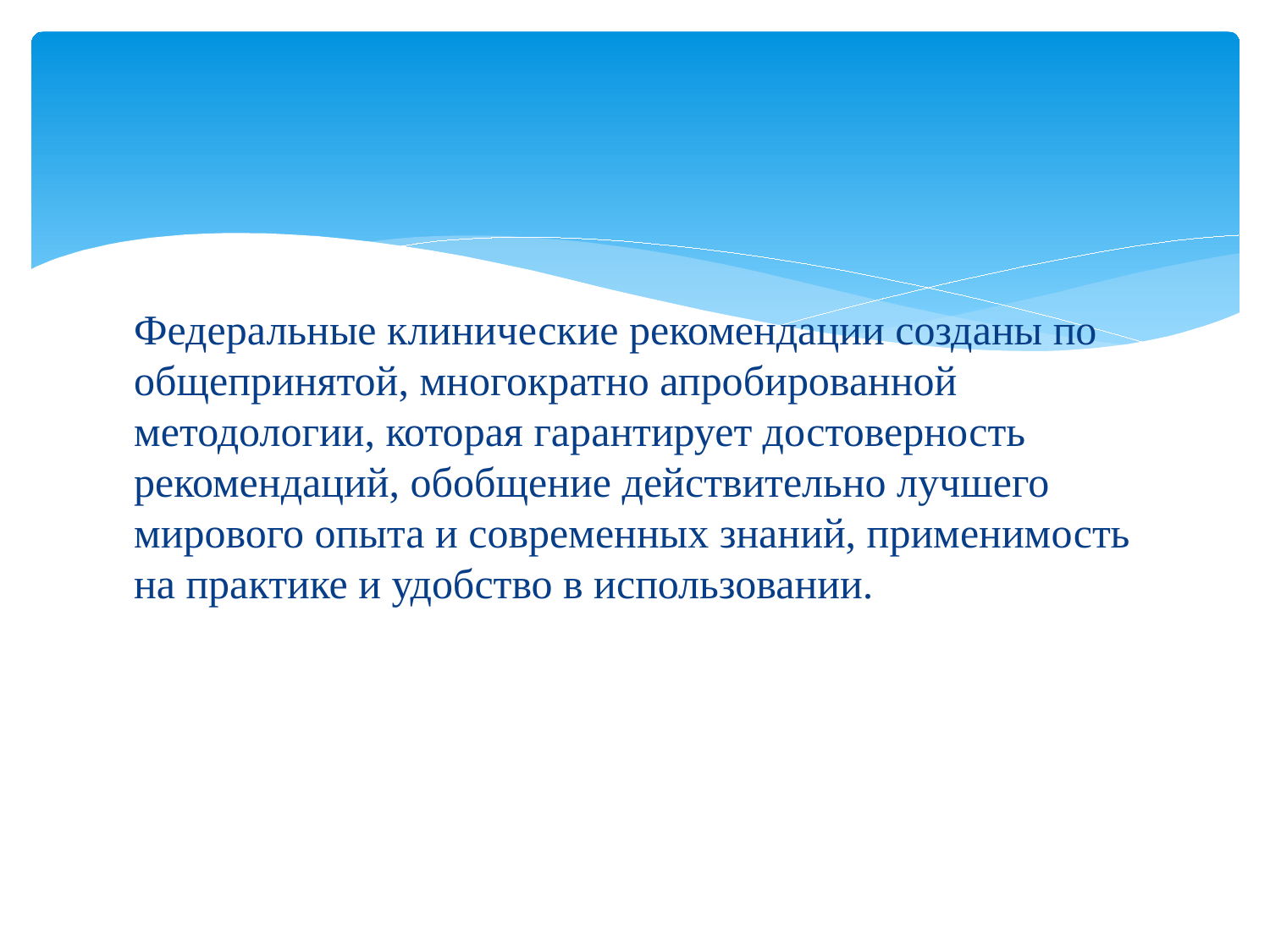

Федеральные клинические рекомендации созданы по общепринятой, многократно апробированной методологии, которая гарантирует достоверность рекомендаций, обобщение действительно лучшего мирового опыта и современных знаний, применимость на практике и удобство в использовании.